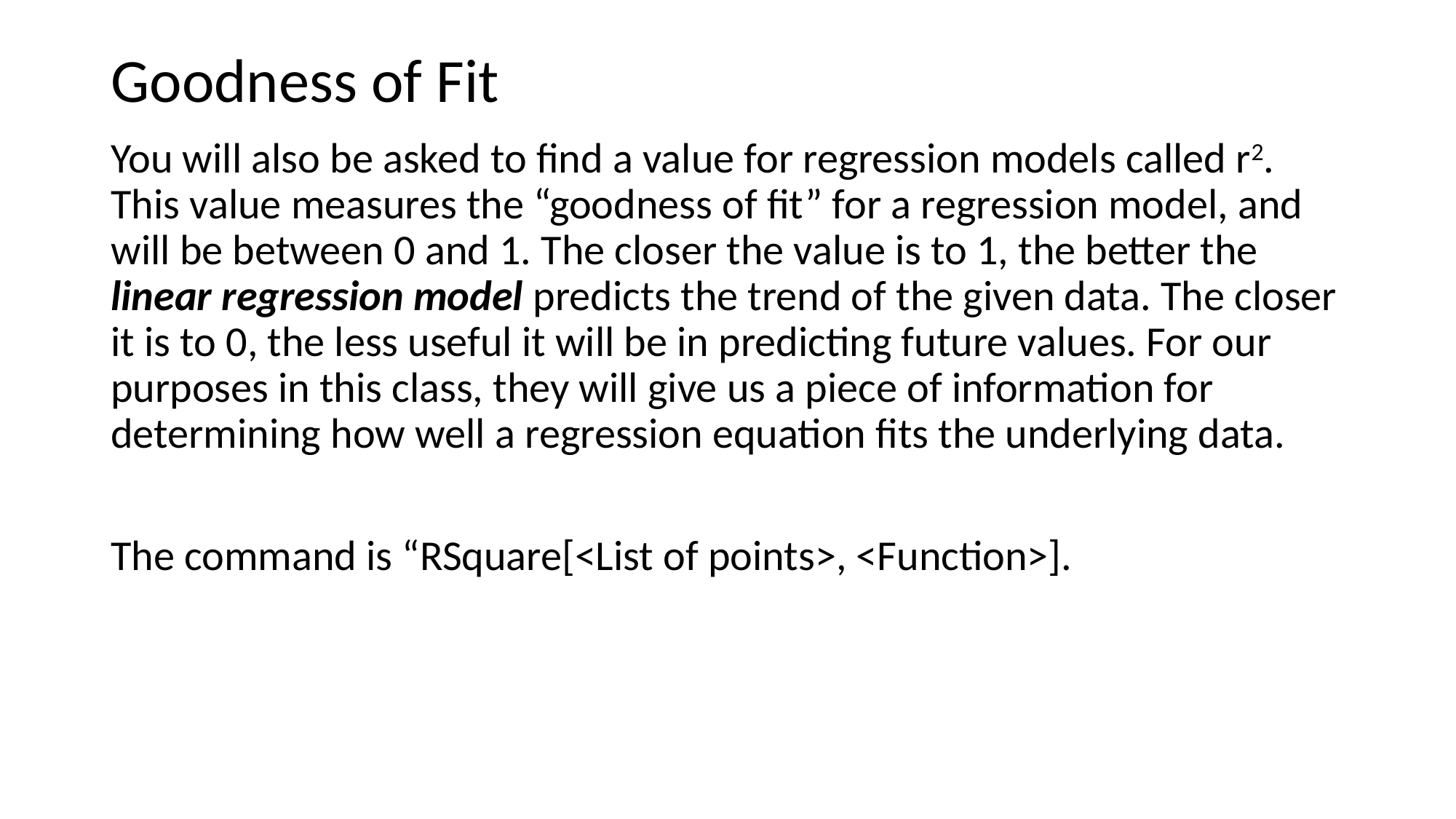

# Goodness of Fit
You will also be asked to find a value for regression models called r2. This value measures the “goodness of fit” for a regression model, and will be between 0 and 1. The closer the value is to 1, the better the linear regression model predicts the trend of the given data. The closer it is to 0, the less useful it will be in predicting future values. For our purposes in this class, they will give us a piece of information for determining how well a regression equation fits the underlying data.

The command is “RSquare[<List of points>, <Function>].